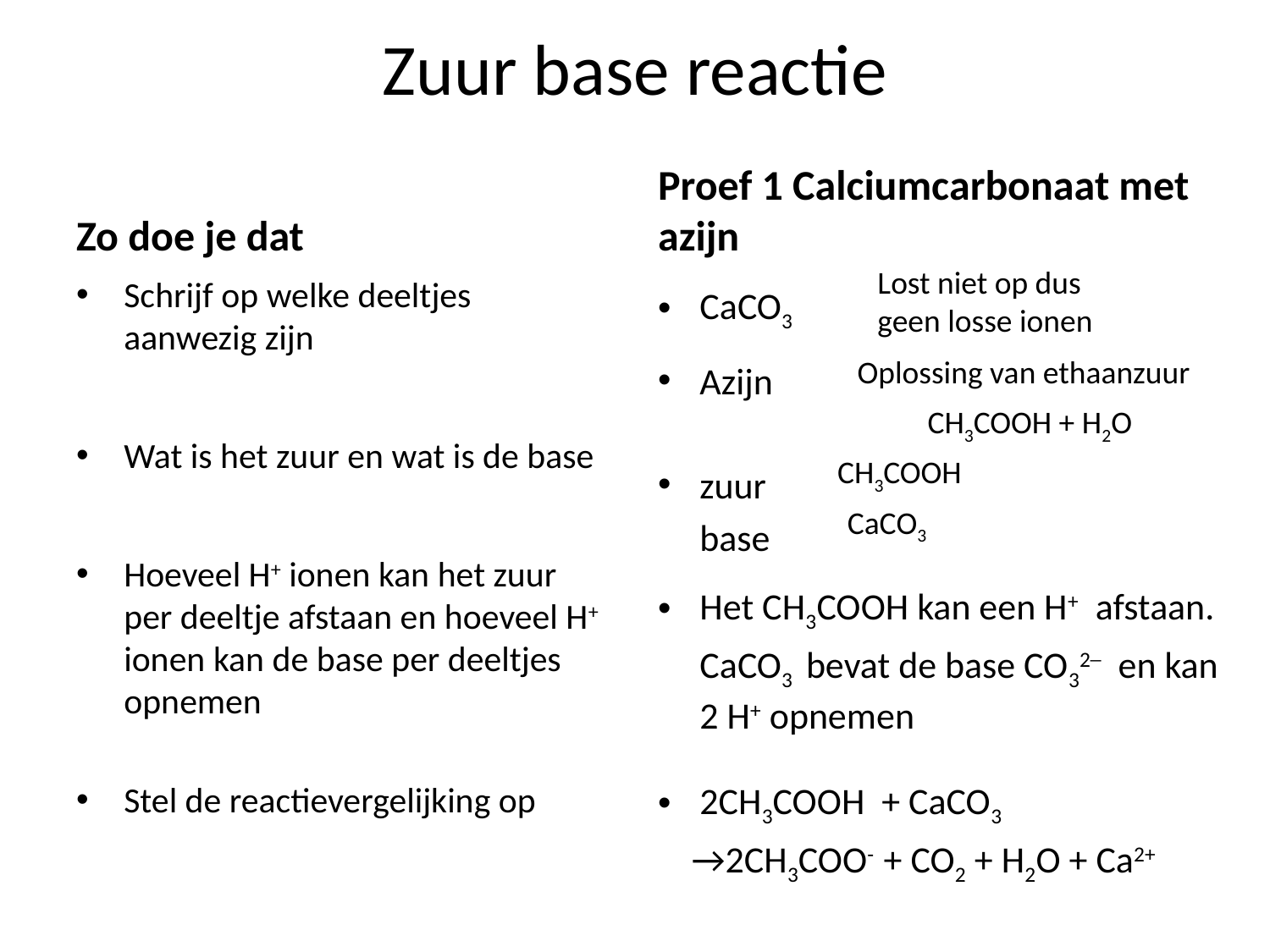

# Zuur base reactie
Proef 1 Calciumcarbonaat met azijn
Zo doe je dat
Lost niet op dus
geen losse ionen
Schrijf op welke deeltjes aanwezig zijn

Wat is het zuur en wat is de base

Hoeveel H+ ionen kan het zuur per deeltje afstaan en hoeveel H+ ionen kan de base per deeltjes opnemen

Stel de reactievergelijking op
CaCO3

Azijn

zuur
 	base

Het CH3COOH kan een H+  afstaan.
	CaCO3  bevat de base CO32─  en kan 2 H+ opnemen

2CH3COOH  + CaCO3
    →2CH3COO-  + CO2 + H2O + Ca2+

Oplossing van ethaanzuur
CH3COOH + H2O
CH3COOH
CaCO3